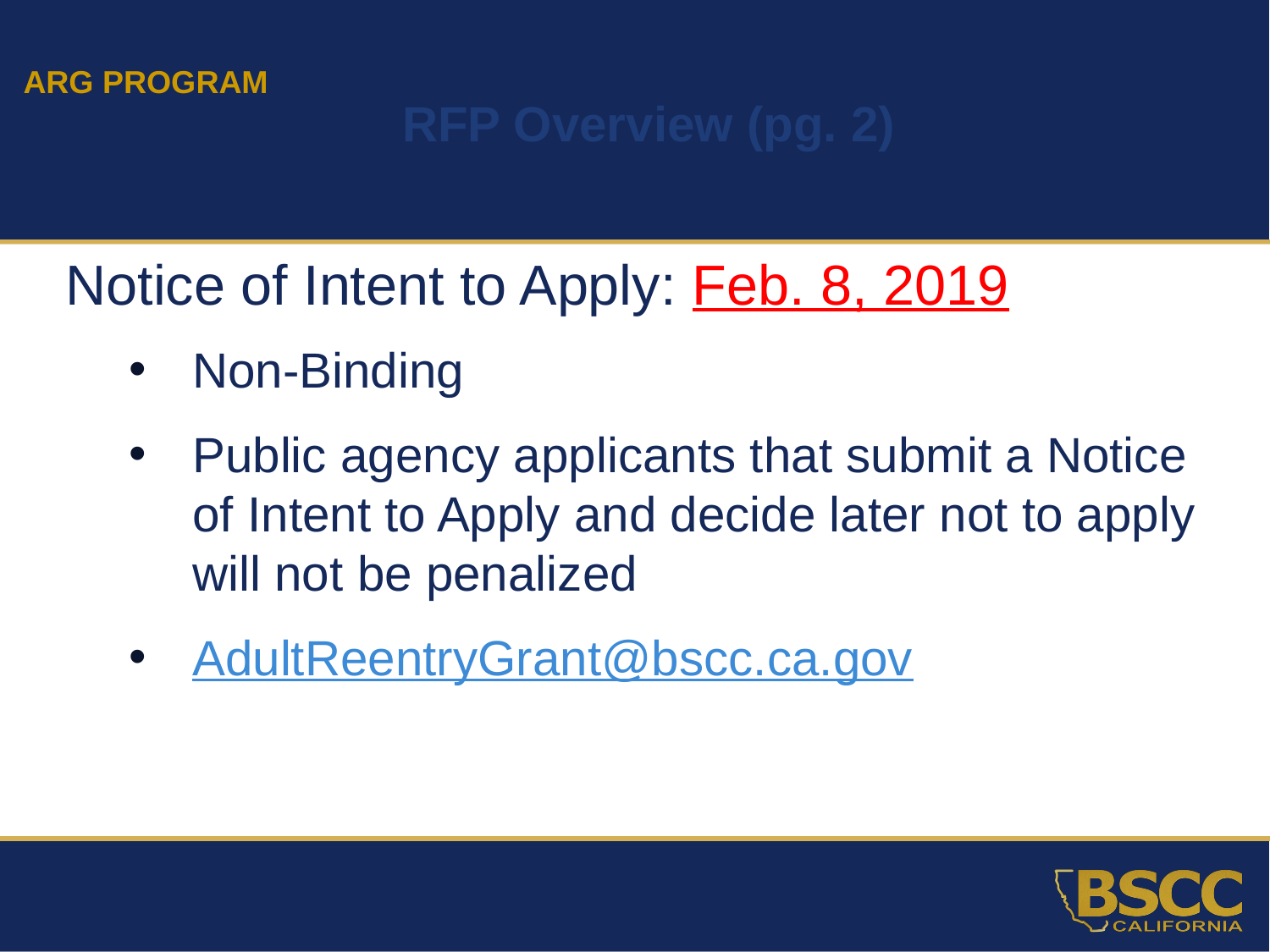

ARG PROGRAM

RFP Overview (pg. 2)

Notice of Intent to Apply: Feb. 8, 2019

Non-Binding

Public agency applicants that submit a Notice of Intent to Apply and decide later not to apply will not be penalized

AdultReentryGrant@bscc.ca.gov